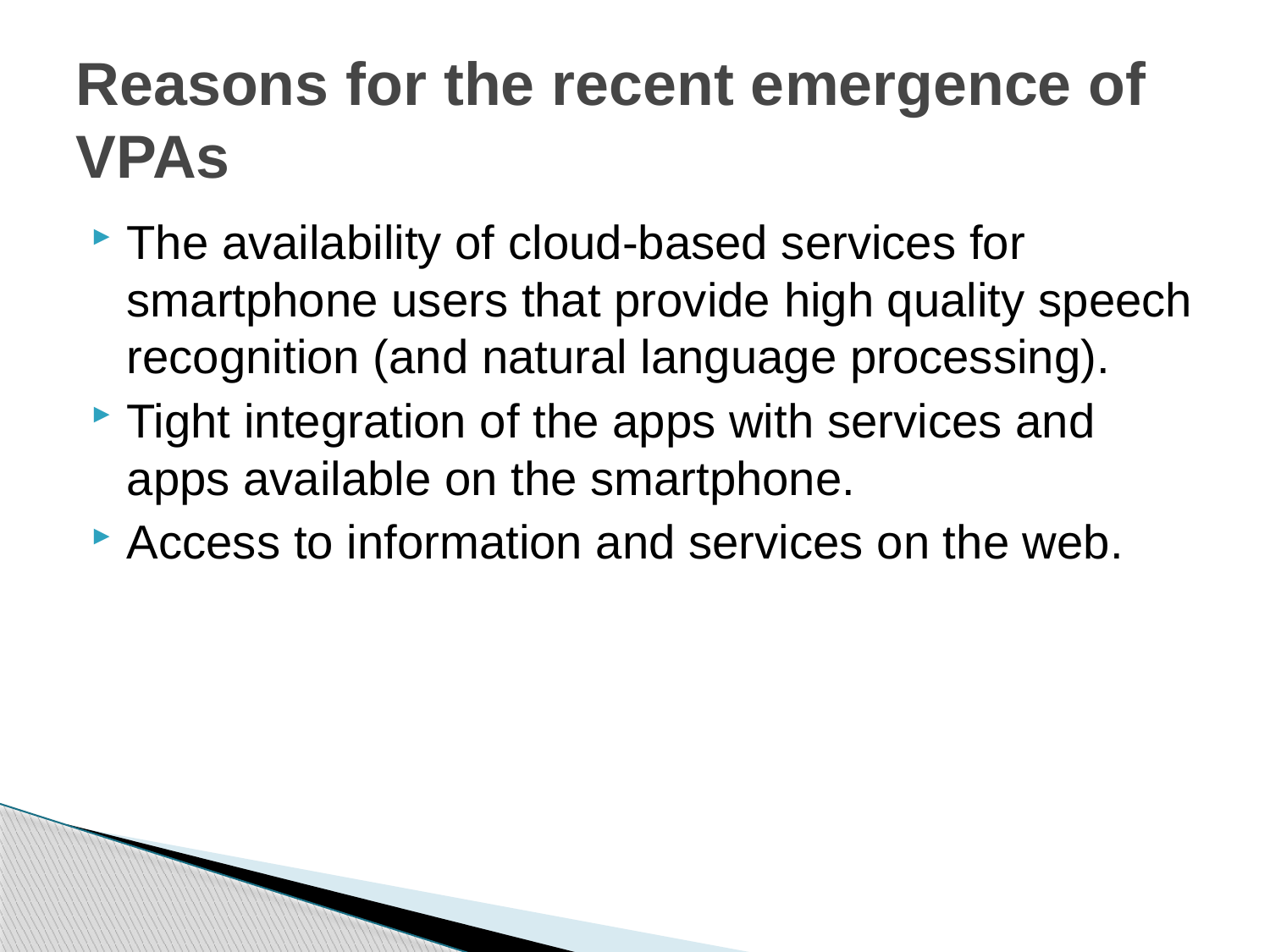

# Reasons for the recent emergence of VPAs
The availability of cloud-based services for smartphone users that provide high quality speech recognition (and natural language processing).
Tight integration of the apps with services and apps available on the smartphone.
Access to information and services on the web.